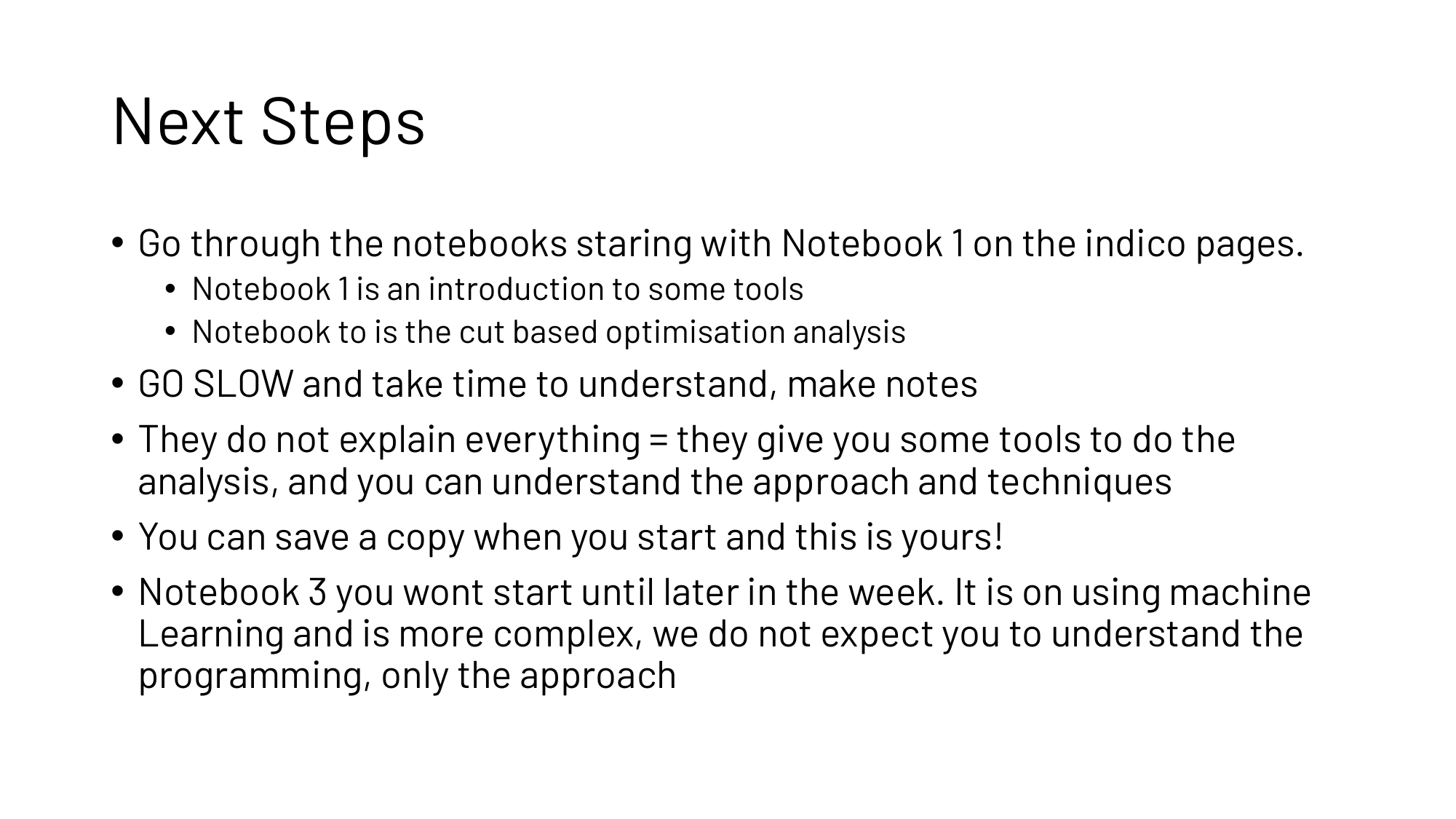

# Next Steps
Go through the notebooks staring with Notebook 1 on the indico pages.
Notebook 1 is an introduction to some tools
Notebook to is the cut based optimisation analysis
GO SLOW and take time to understand, make notes
They do not explain everything = they give you some tools to do the analysis, and you can understand the approach and techniques
You can save a copy when you start and this is yours!
Notebook 3 you wont start until later in the week. It is on using machine Learning and is more complex, we do not expect you to understand the programming, only the approach